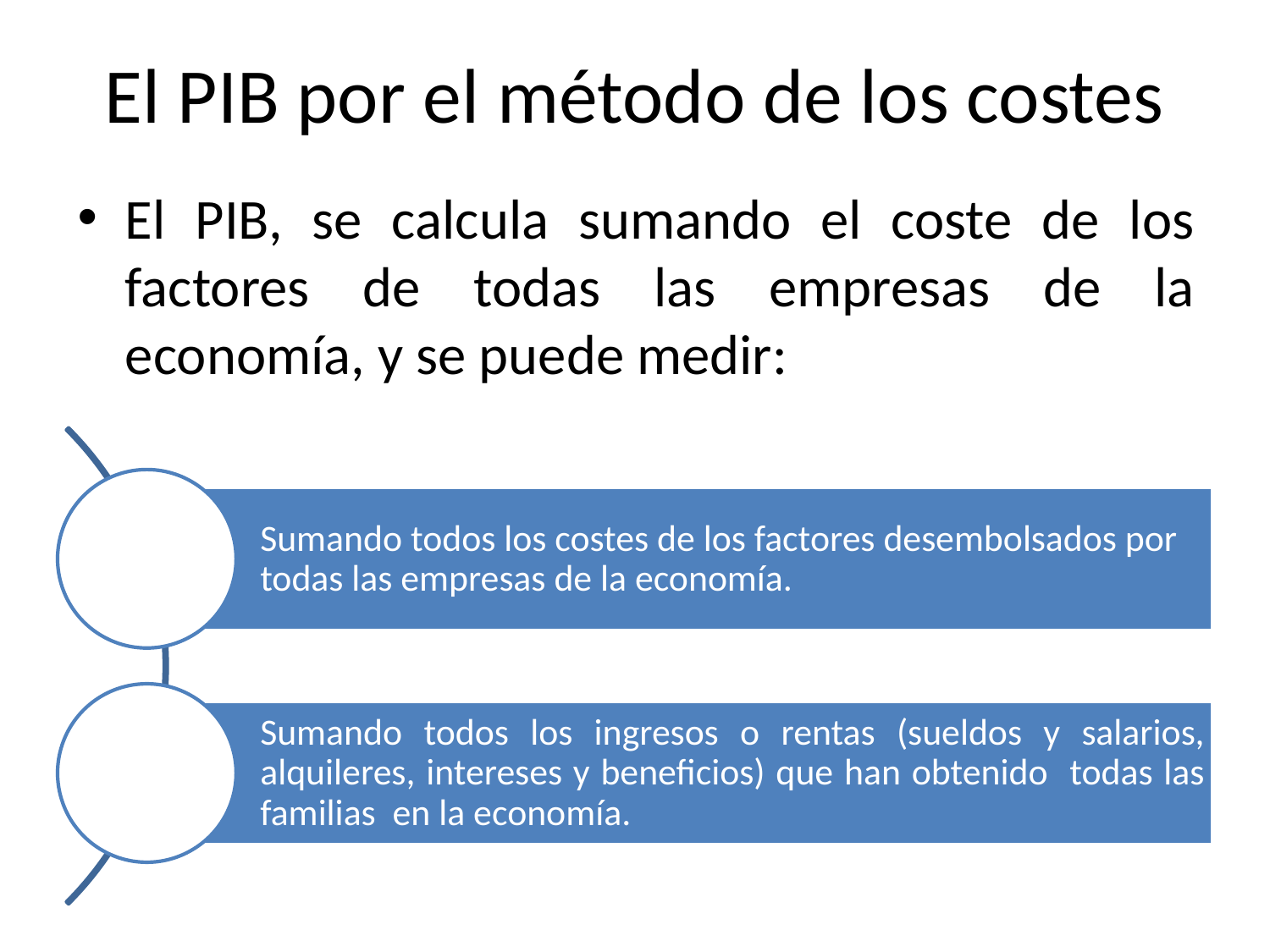

# El PIB por el método de los costes
El PIB, se calcula sumando el coste de los factores de todas las empresas de la economía, y se puede medir:

Sumando todos los costes de los factores desembolsados por todas las empresas de la economía.
Sumando todos los ingresos o rentas (sueldos y salarios, alquileres, intereses y beneficios) que han obtenido  todas las familias  en la economía.